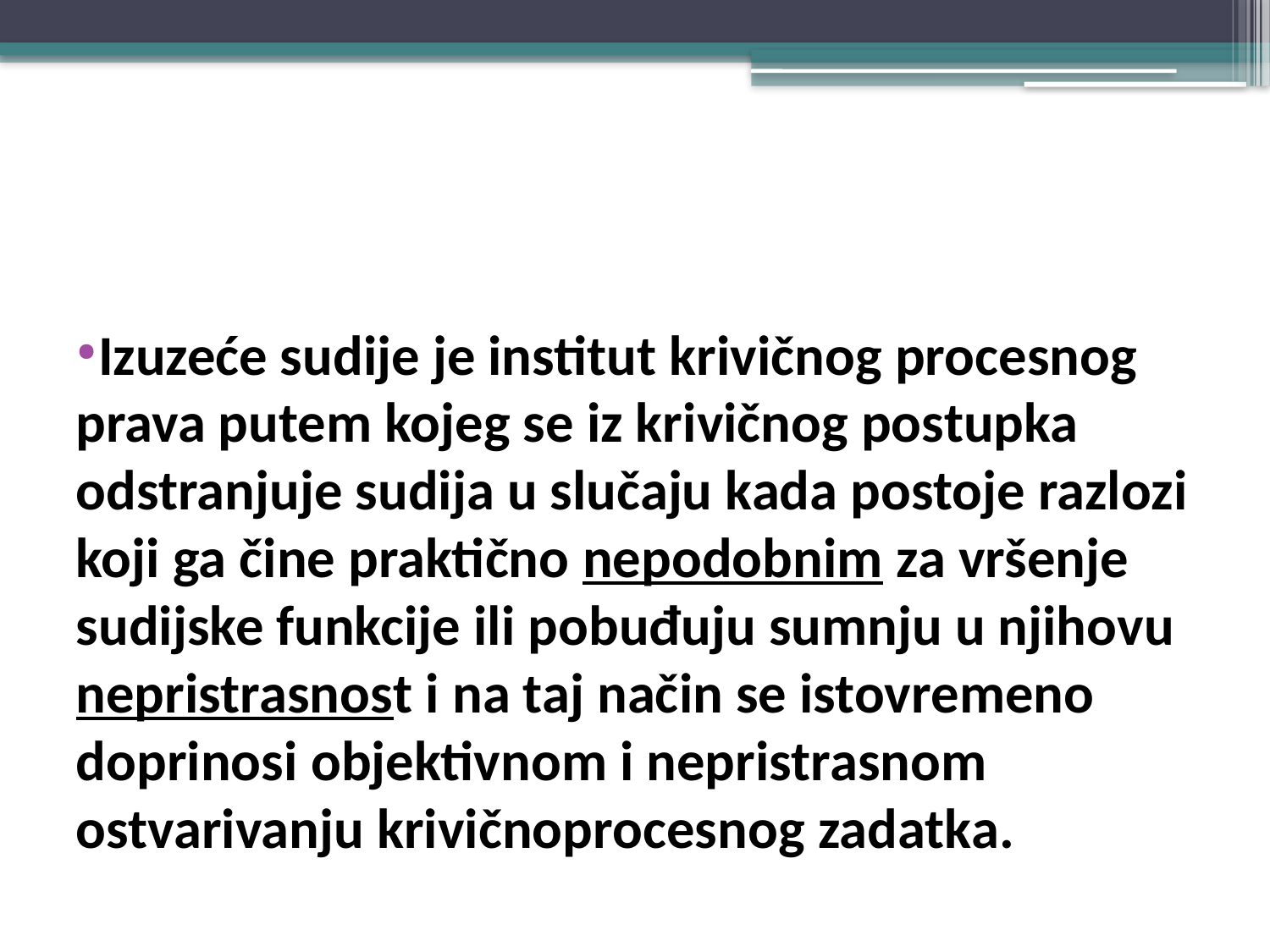

#
Izuzeće sudije je institut krivičnog procesnog prava putem kojeg se iz krivičnog postupka odstranjuje sudija u slučaju kada postoje razlozi koji ga čine praktično nepodobnim za vršenje sudijske funkcije ili pobuđuju sumnju u njihovu nepristrasnost i na taj način se istovremeno doprinosi objektivnom i nepristrasnom ostvarivanju krivičnoprocesnog zadatka.